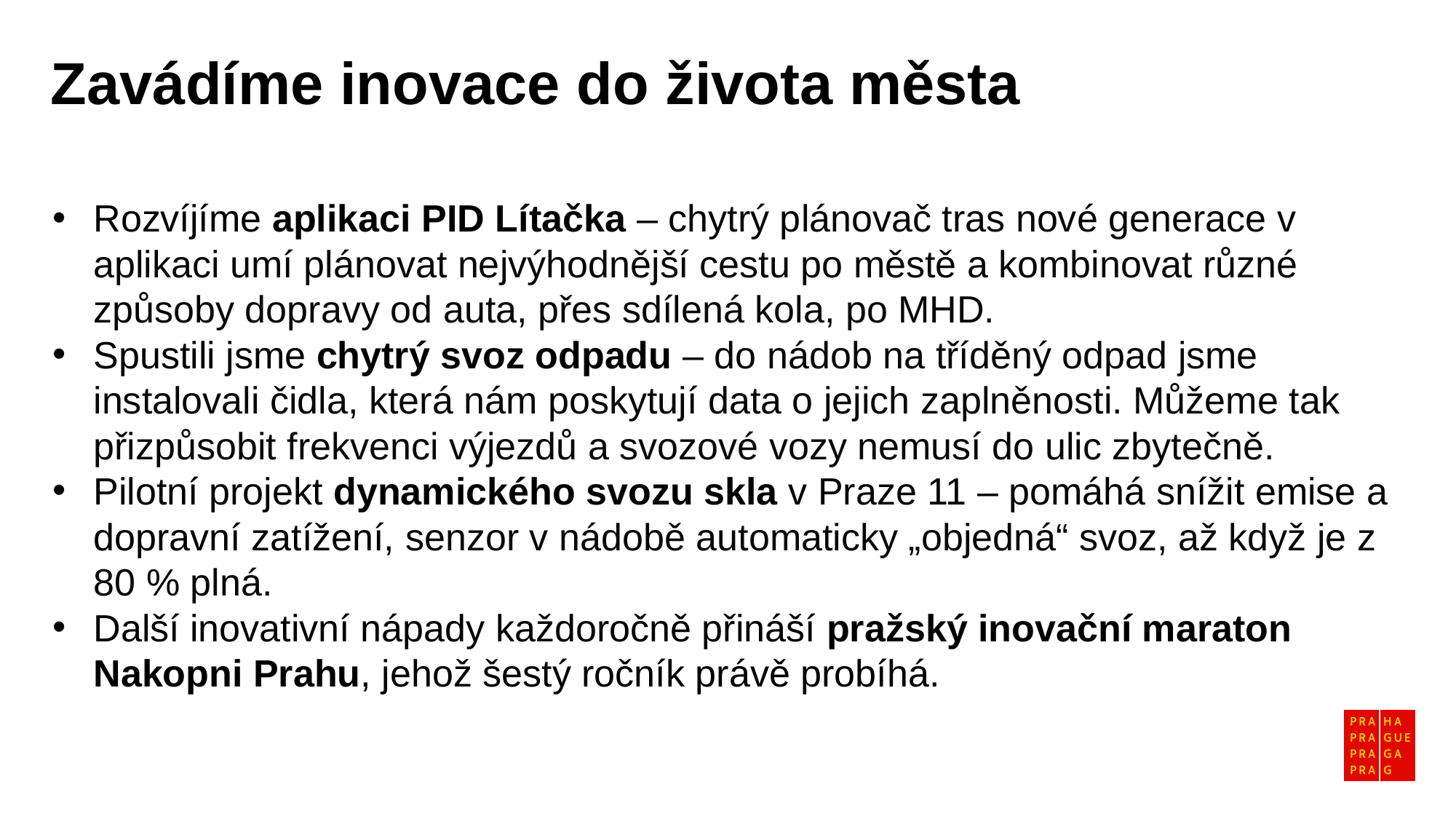

Zavádíme inovace do života města
Rozvíjíme aplikaci PID Lítačka – chytrý plánovač tras nové generace v aplikaci umí plánovat nejvýhodnější cestu po městě a kombinovat různé způsoby dopravy od auta, přes sdílená kola, po MHD.
Spustili jsme chytrý svoz odpadu – do nádob na tříděný odpad jsme instalovali čidla, která nám poskytují data o jejich zaplněnosti. Můžeme tak přizpůsobit frekvenci výjezdů a svozové vozy nemusí do ulic zbytečně.
Pilotní projekt dynamického svozu skla v Praze 11 – pomáhá snížit emise a dopravní zatížení, senzor v nádobě automaticky „objedná“ svoz, až když je z 80 % plná.
Další inovativní nápady každoročně přináší pražský inovační maraton Nakopni Prahu, jehož šestý ročník právě probíhá.